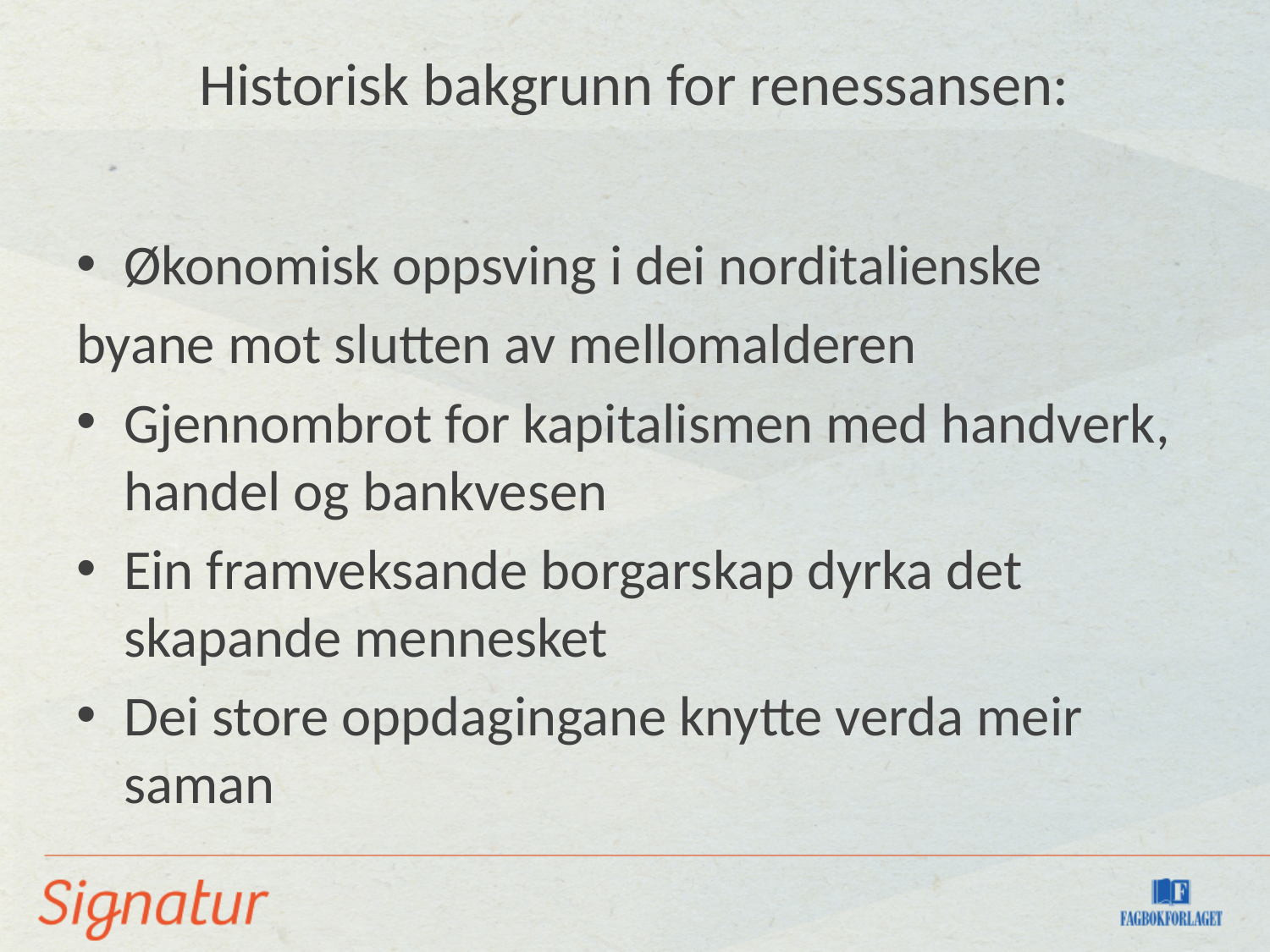

# Historisk bakgrunn for renessansen:
Økonomisk oppsving i dei norditalienske
byane mot slutten av mellomalderen
Gjennombrot for kapitalismen med handverk, handel og bankvesen
Ein framveksande borgarskap dyrka det skapande mennesket
Dei store oppdagingane knytte verda meir saman